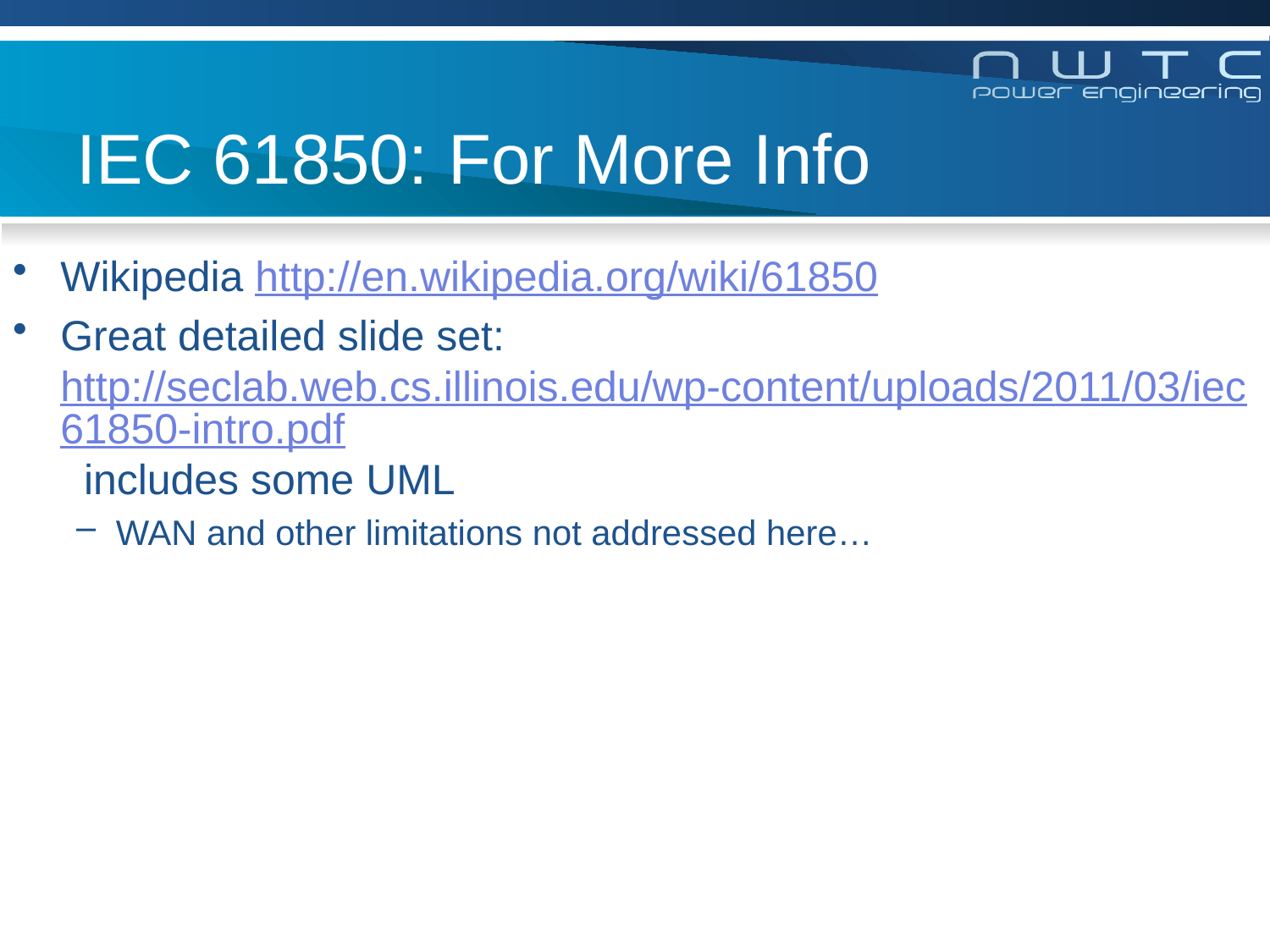

# IEC 61850: For More Info
Wikipedia http://en.wikipedia.org/wiki/61850
Great detailed slide set: http://seclab.web.cs.illinois.edu/wp-content/uploads/2011/03/iec61850-intro.pdf  includes some UML
WAN and other limitations not addressed here…